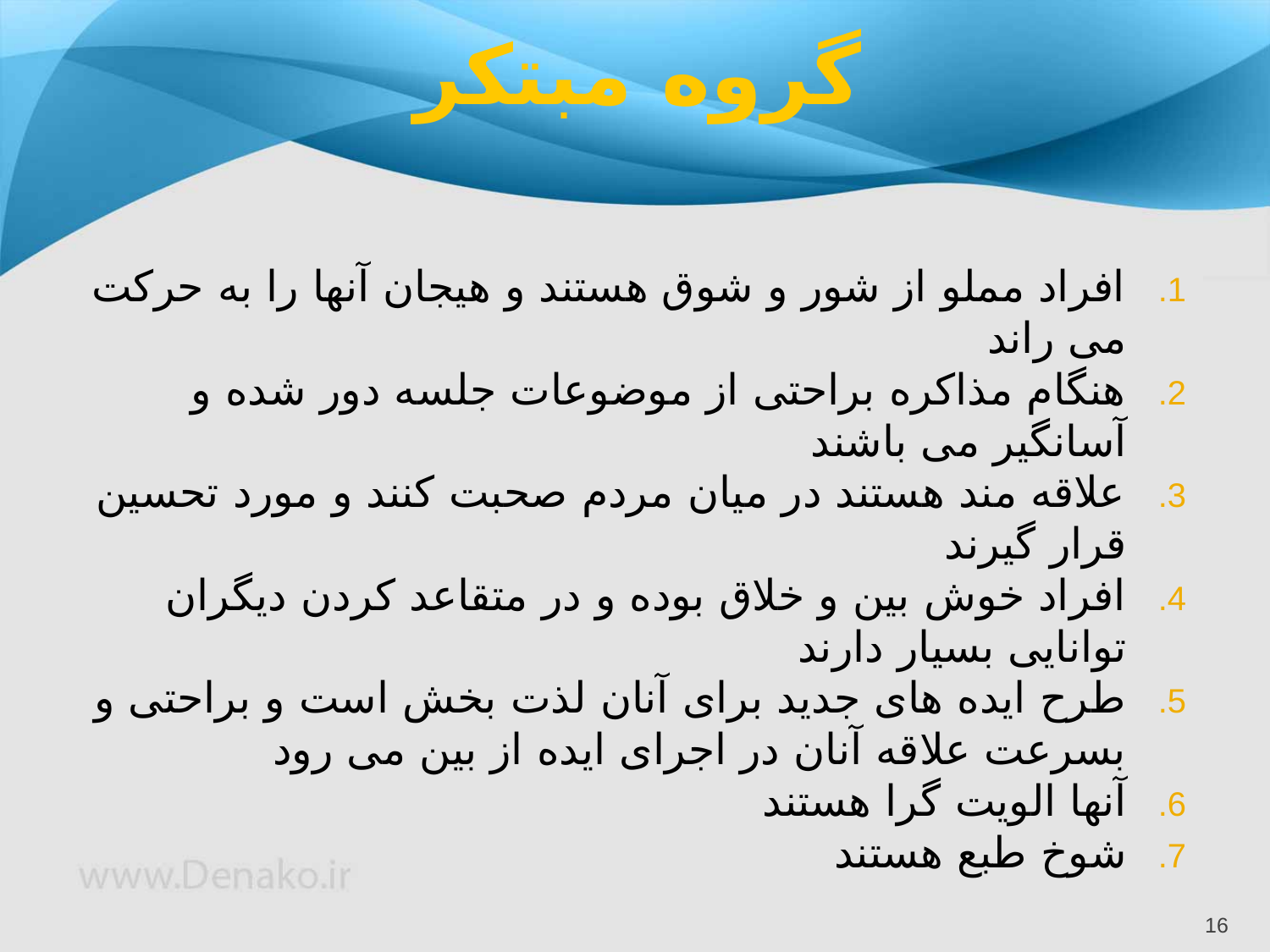

# گروه مبتکر
افراد مملو از شور و شوق هستند و هیجان آنها را به حرکت می راند
هنگام مذاکره براحتی از موضوعات جلسه دور شده و آسانگیر می باشند
علاقه مند هستند در میان مردم صحبت کنند و مورد تحسین قرار گیرند
افراد خوش بین و خلاق بوده و در متقاعد کردن دیگران توانایی بسیار دارند
طرح ایده های جدید برای آنان لذت بخش است و براحتی و بسرعت علاقه آنان در اجرای ایده از بین می رود
آنها الویت گرا هستند
شوخ طبع هستند
16